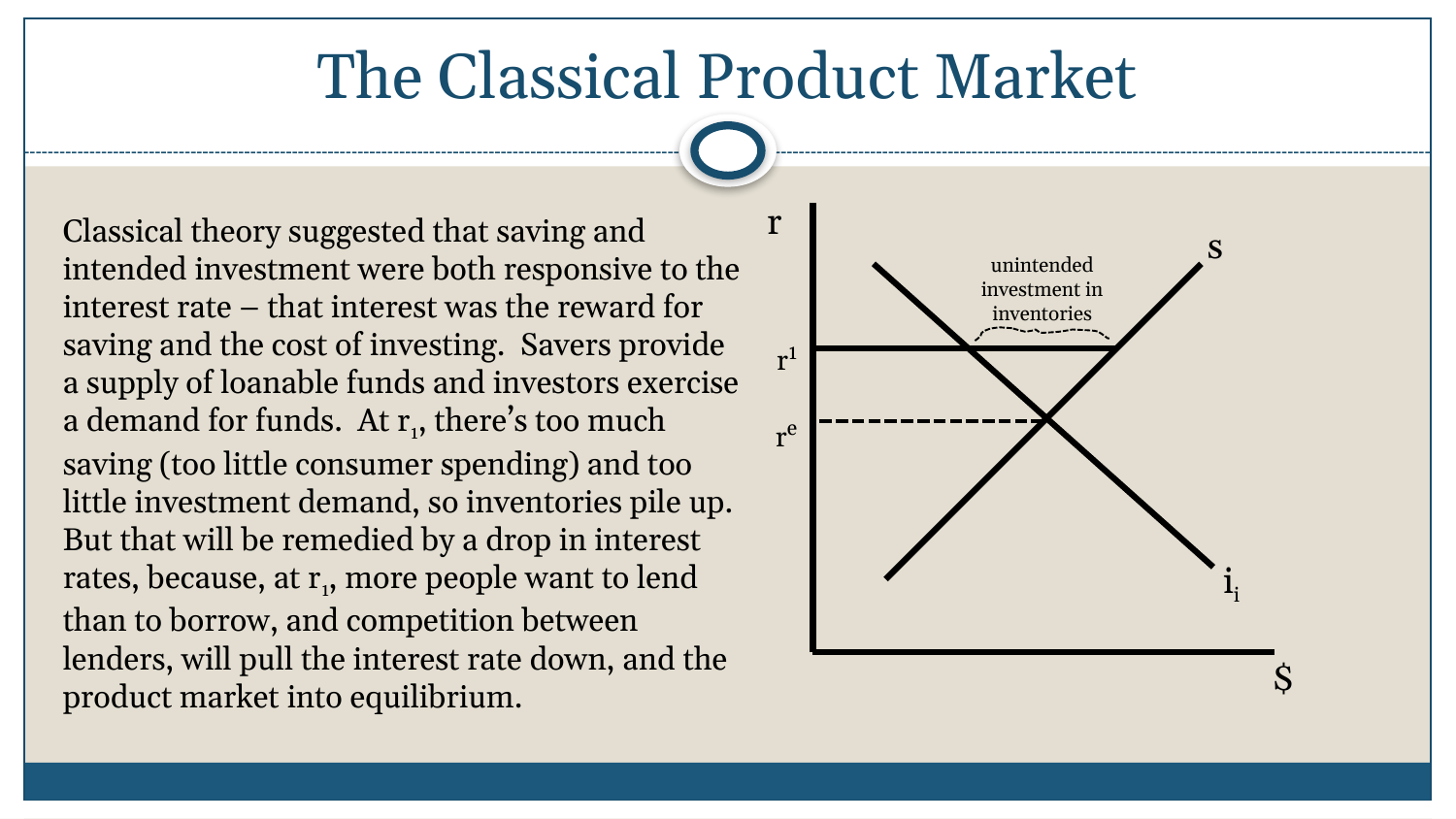

# The Classical Product Market
r
s
unintended investment in inventories

ii
$
Classical theory suggested that saving and intended investment were both responsive to the interest rate – that interest was the reward for saving and the cost of investing.  Savers provide a supply of loanable funds and investors exercise a demand for funds.  At r1, there’s too much saving (too little consumer spending) and too little investment demand, so inventories pile up.  But that will be remedied by a drop in interest rates, because, at r1, more people want to lend  than to borrow, and competition between lenders, will pull the interest rate down, and the product market into equilibrium.
r1
re